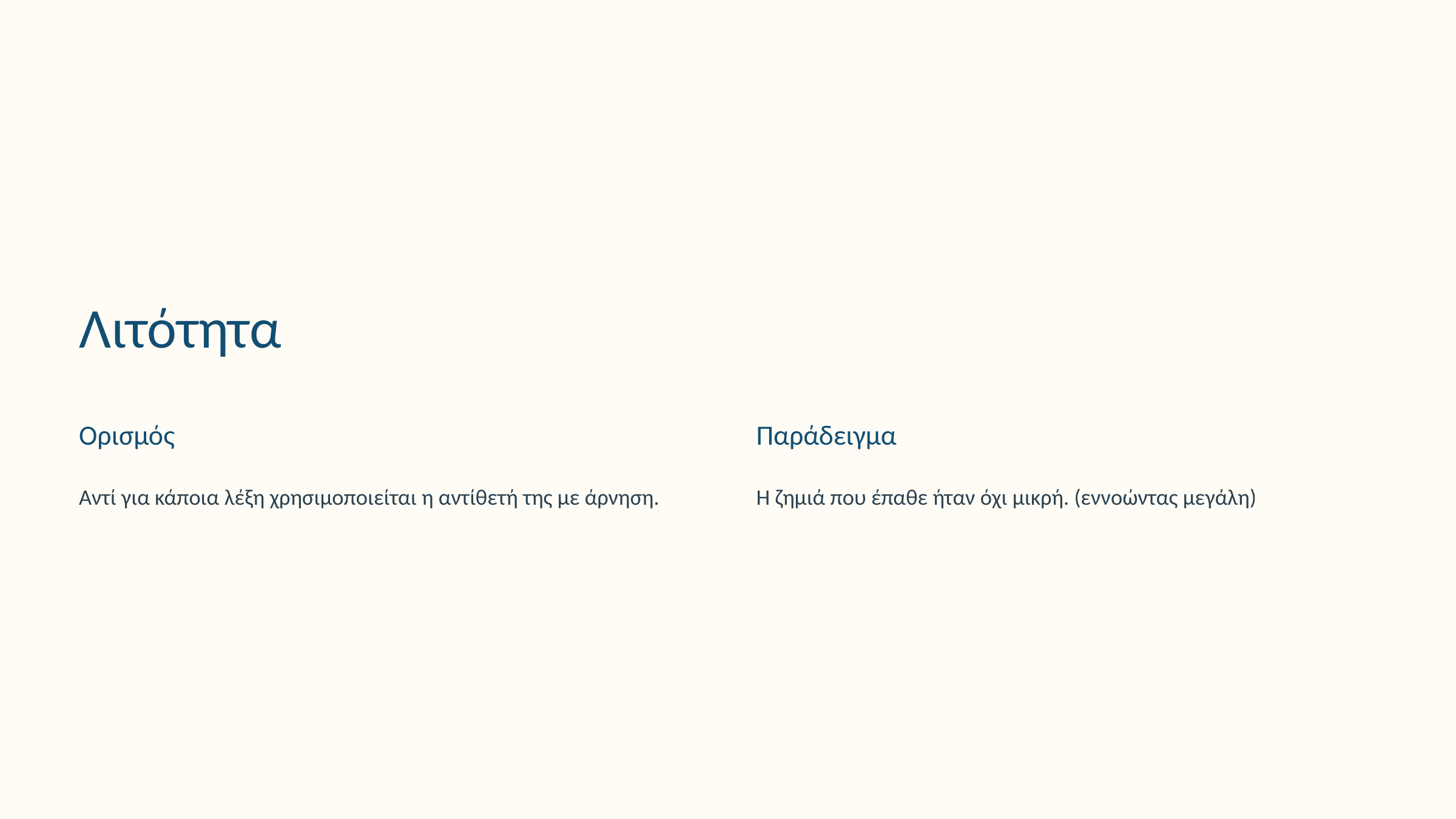

Λιτότητα
Ορισμός
Παράδειγμα
Αντί για κάποια λέξη χρησιμοποιείται η αντίθετή της με άρνηση.
Η ζημιά που έπαθε ήταν όχι μικρή. (εννοώντας μεγάλη)